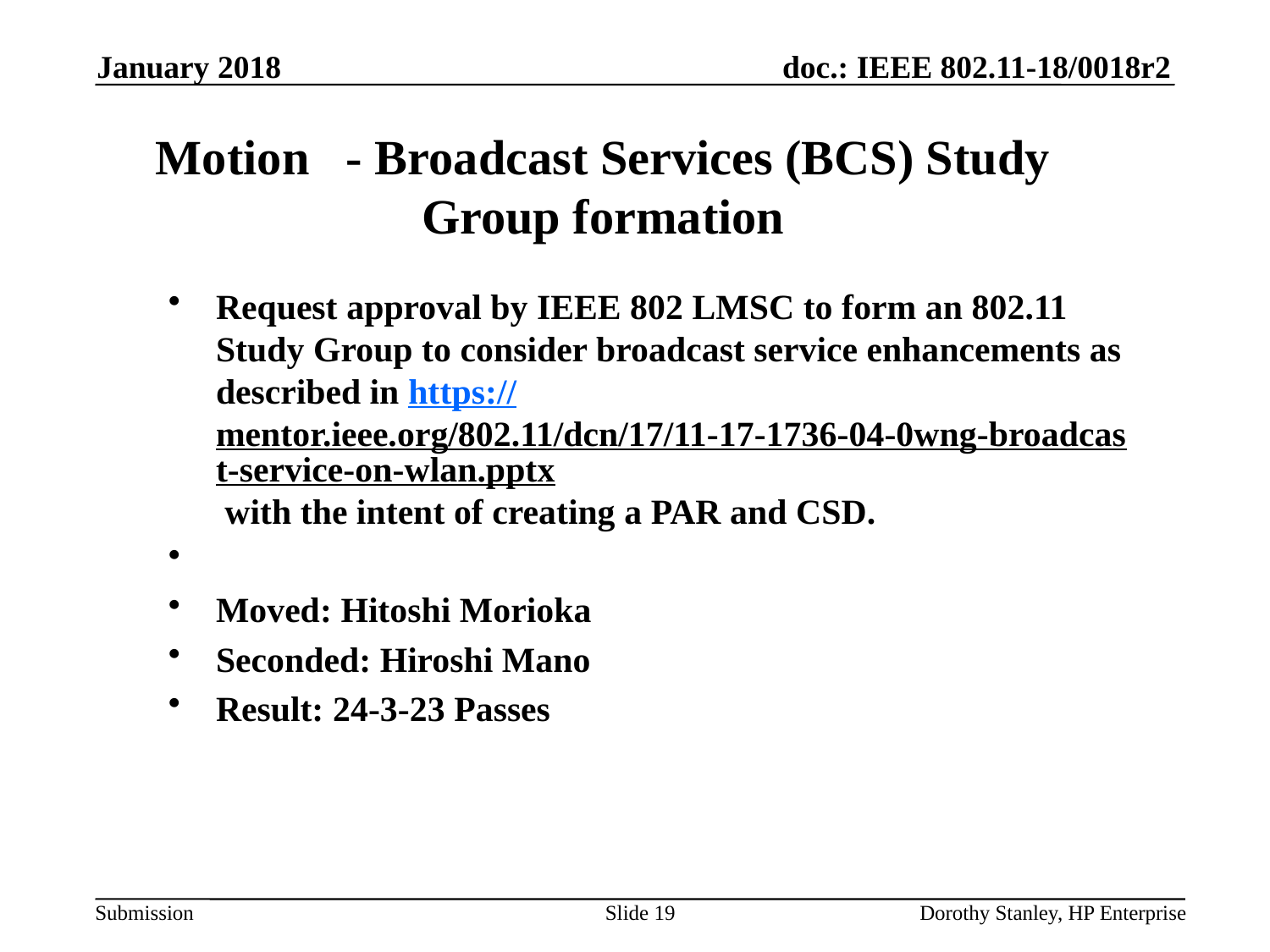

January 2018
Motion   - Broadcast Services (BCS) Study Group formation
Request approval by IEEE 802 LMSC to form an 802.11 Study Group to consider broadcast service enhancements as described in https://mentor.ieee.org/802.11/dcn/17/11-17-1736-04-0wng-broadcast-service-on-wlan.pptx with the intent of creating a PAR and CSD.

Moved: Hitoshi Morioka
Seconded: Hiroshi Mano
Result: 24-3-23 Passes

Slide 19
Dorothy Stanley, HP Enterprise